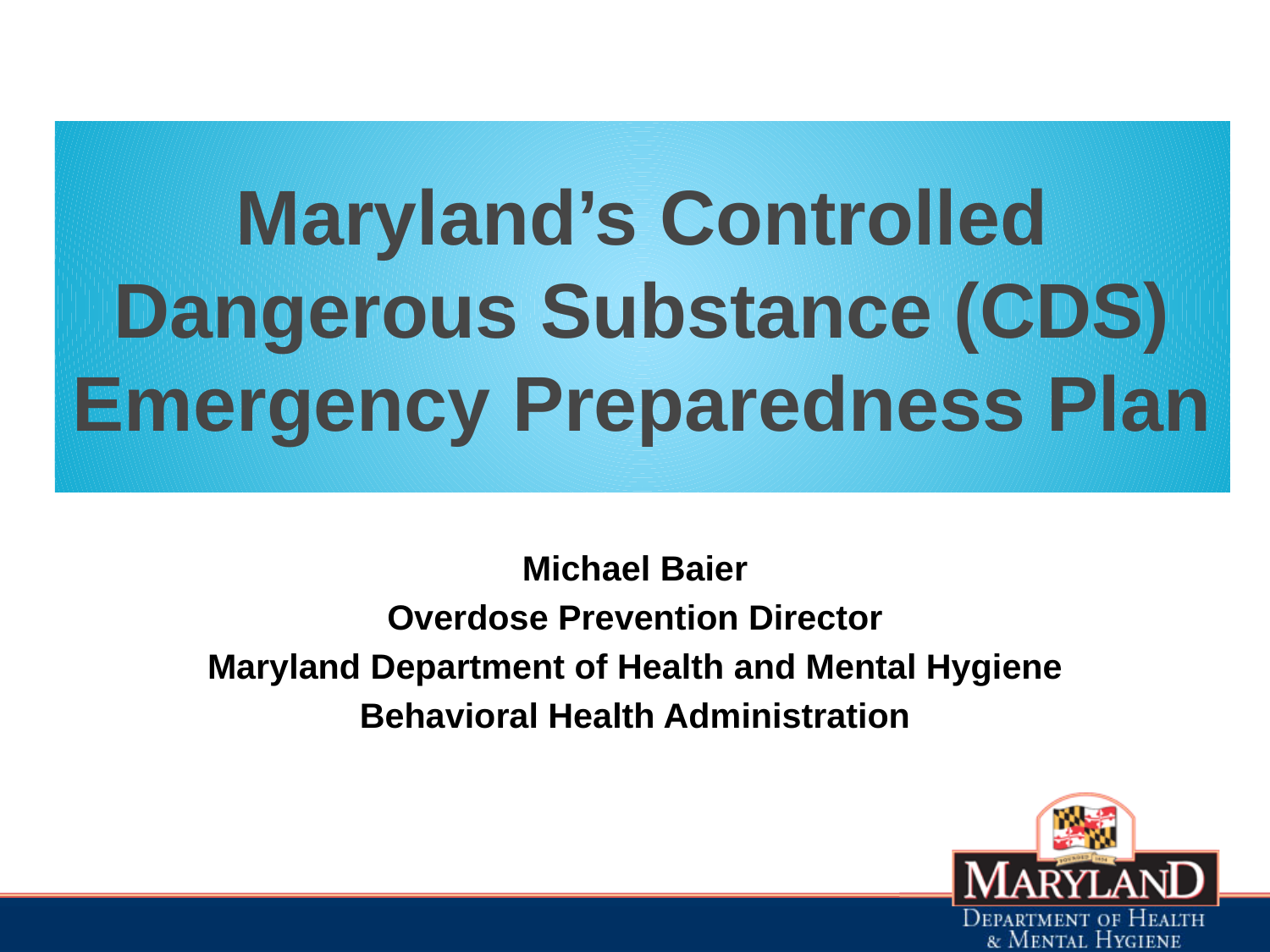

# Maryland’s Controlled Dangerous Substance (CDS) Emergency Preparedness Plan
Michael Baier
Overdose Prevention Director
Maryland Department of Health and Mental Hygiene
Behavioral Health Administration